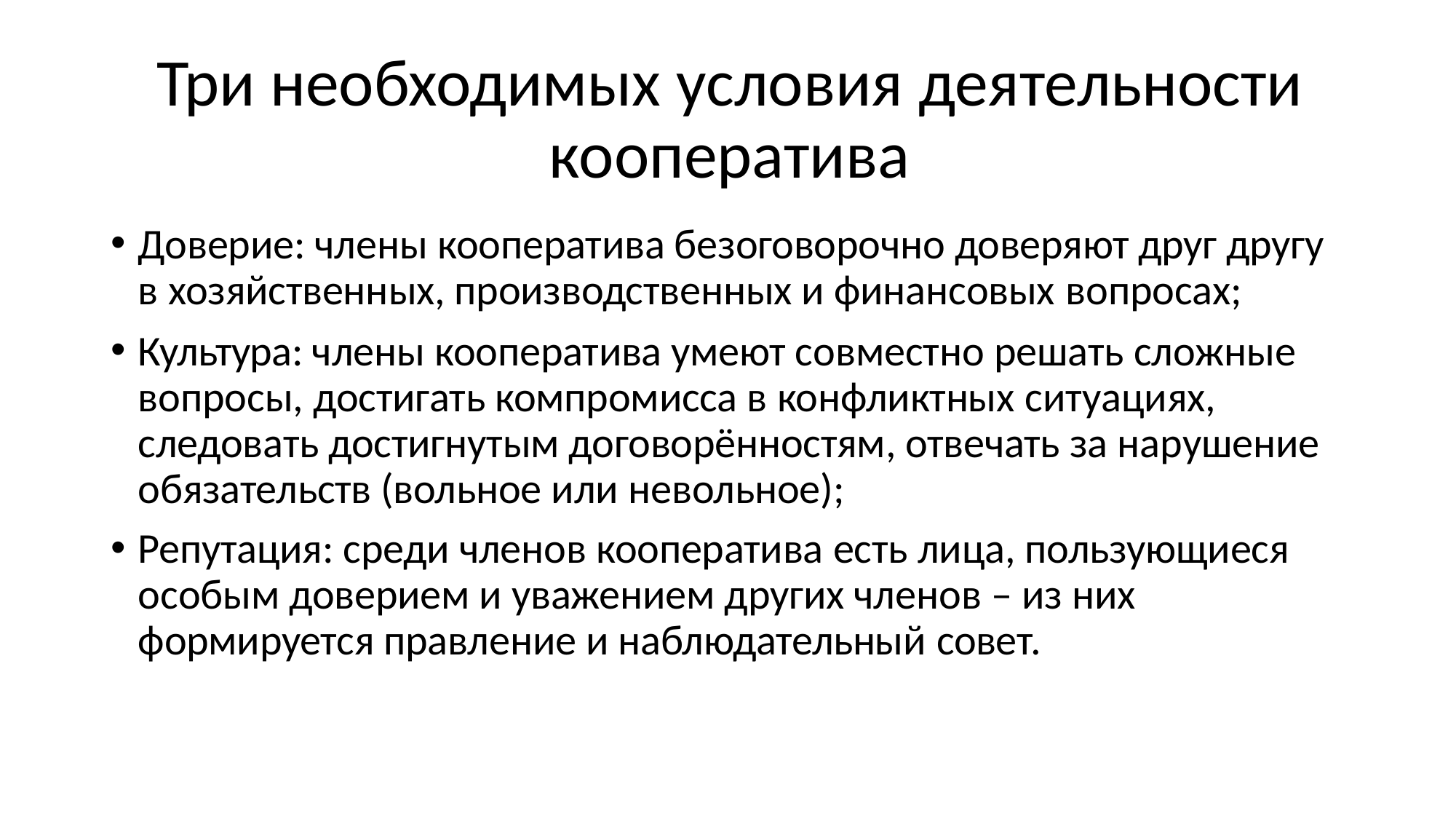

# Три необходимых условия деятельности  кооператива
Доверие: члены кооператива безоговорочно доверяют друг другу  в хозяйственных, производственных и финансовых вопросах;
Культура: члены кооператива умеют совместно решать сложные  вопросы, достигать компромисса в конфликтных ситуациях,
следовать достигнутым договорённостям, отвечать за нарушение  обязательств (вольное или невольное);
Репутация: среди членов кооператива есть лица, пользующиеся  особым доверием и уважением других членов – из них  формируется правление и наблюдательный совет.